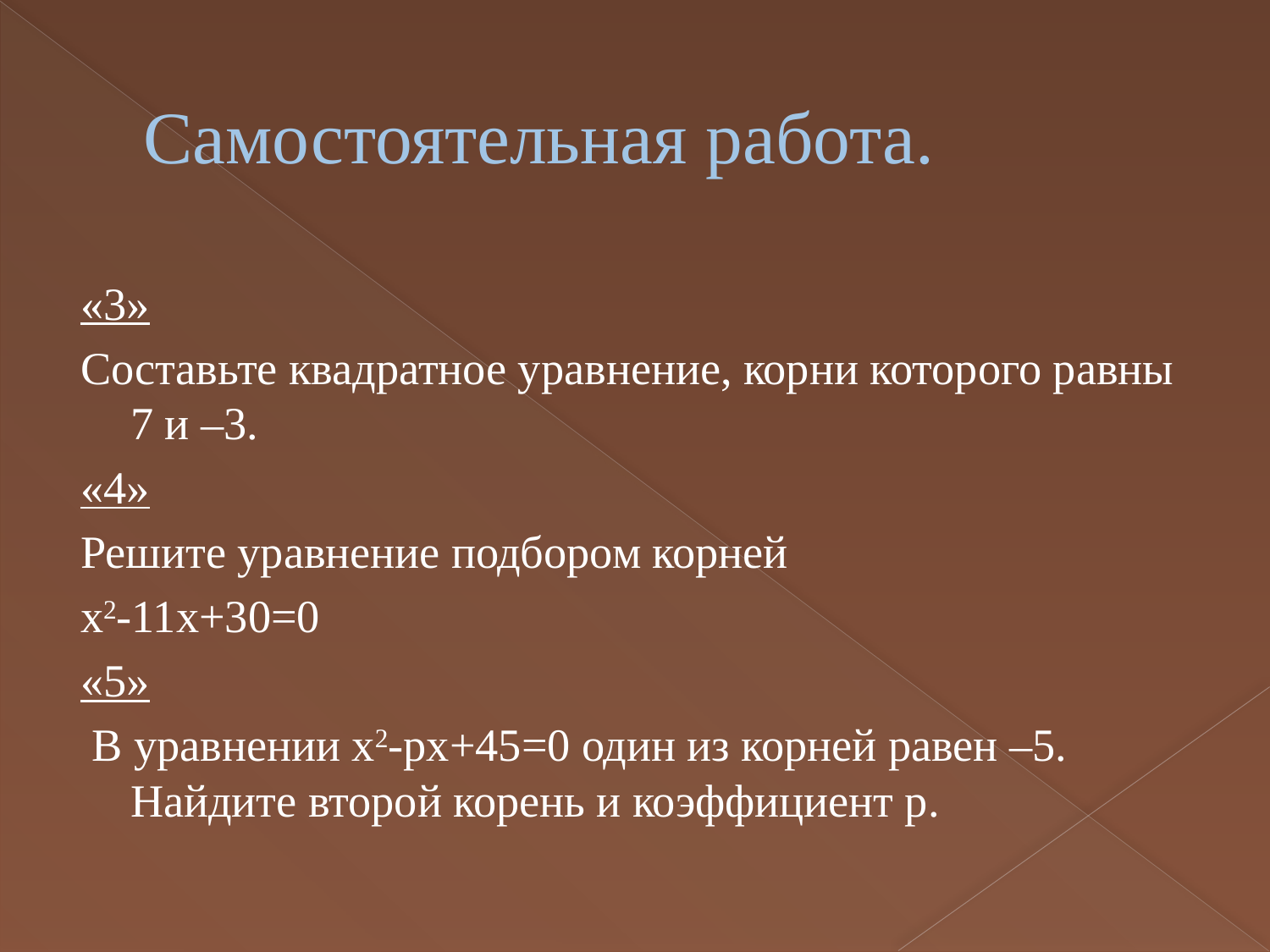

# Самостоятельная работа.
«3»
Составьте квадратное уравнение, корни которого равны 7 и –3.
«4»
Решите уравнение подбором корней
x2-11x+30=0
«5»
 В уравнении x2-px+45=0 один из корней равен –5. Найдите второй корень и коэффициент p.